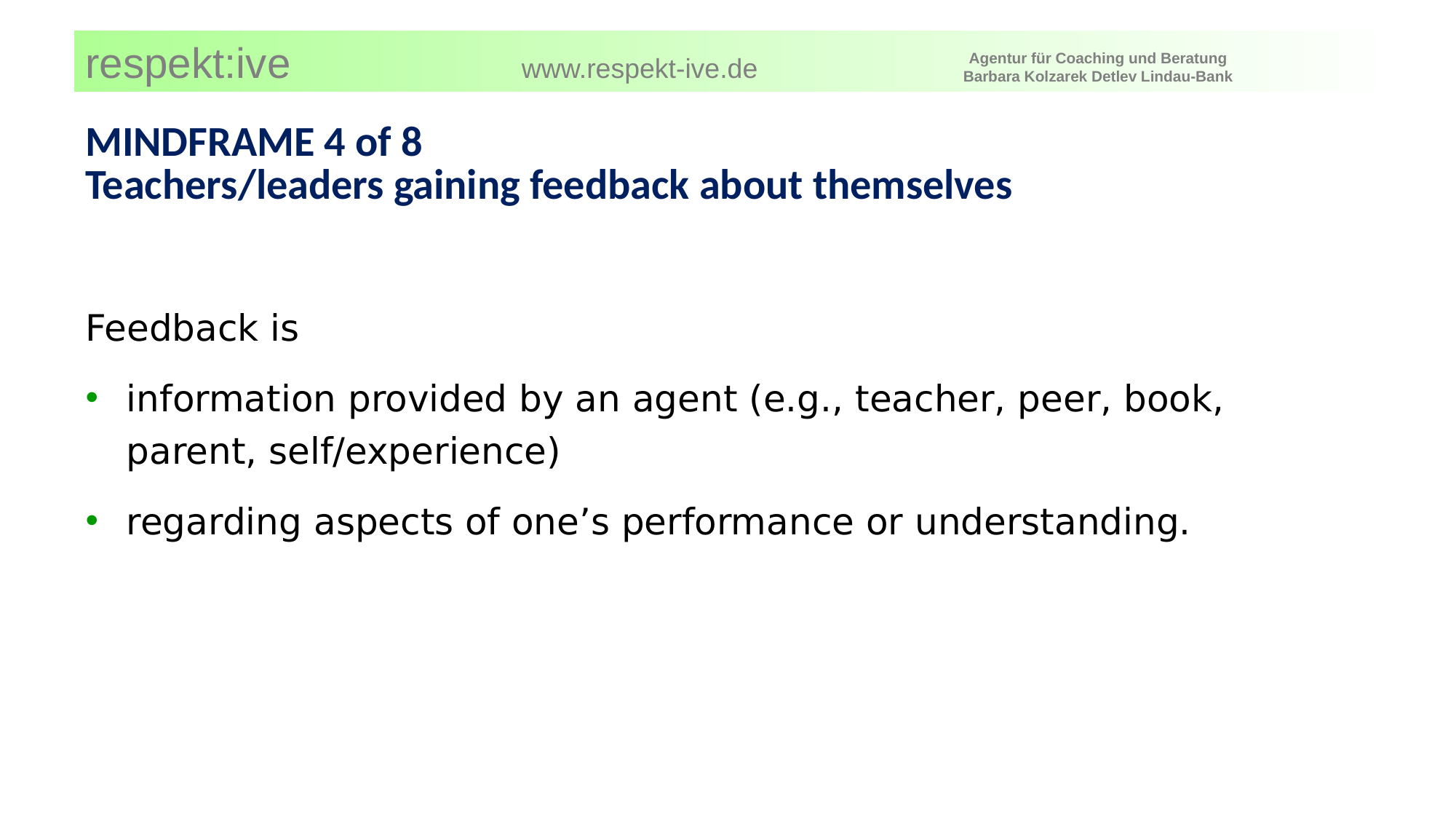

MINDFRAME 4 of 8
Teachers/leaders gaining feedback about themselves
Feedback is
information provided by an agent (e.g., teacher, peer, book, parent, self/experience)
regarding aspects of one’s performance or understanding.